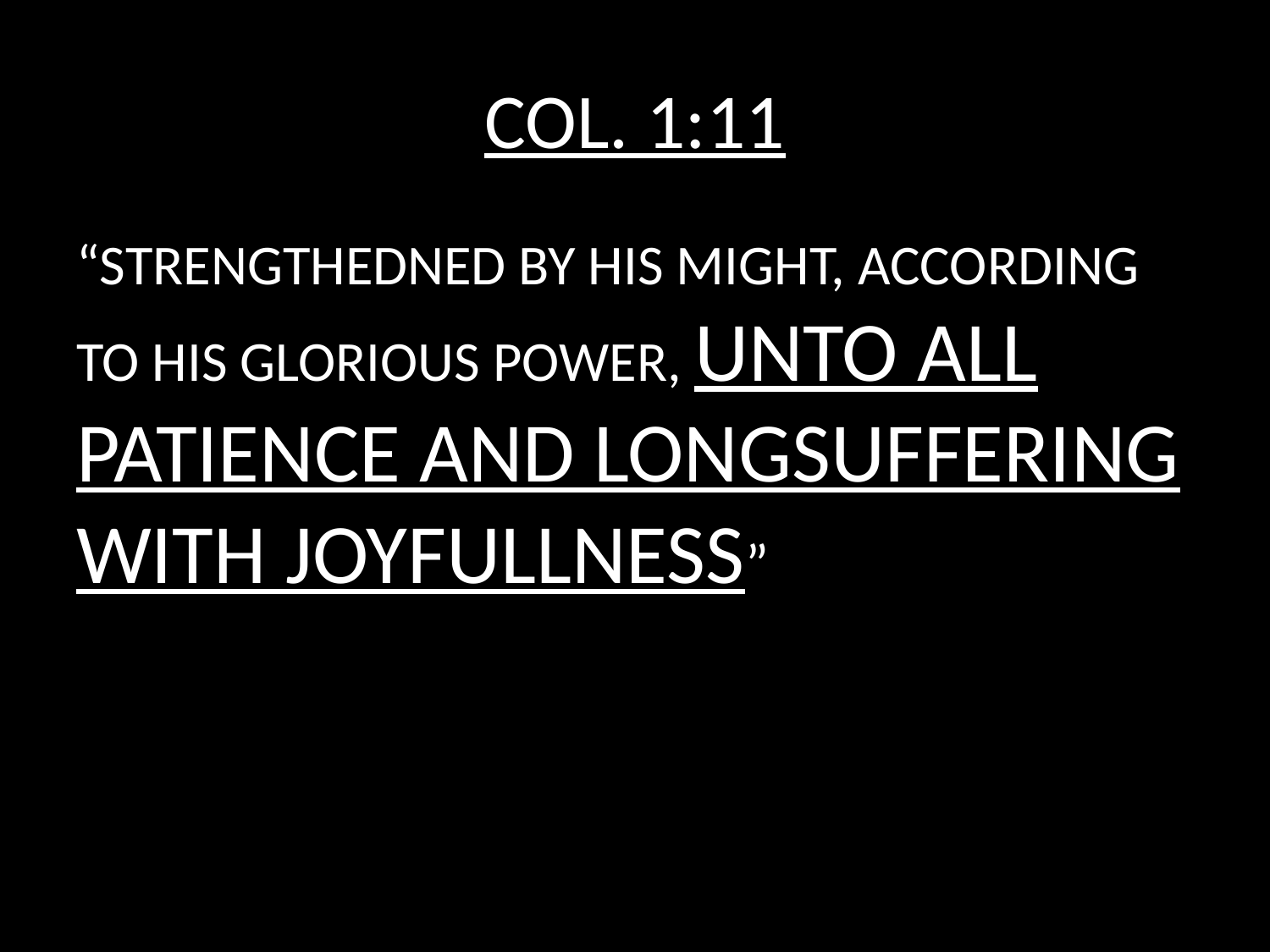

# COL. 1:11
“STRENGTHEDNED BY HIS MIGHT, ACCORDING TO HIS GLORIOUS POWER, UNTO ALL PATIENCE AND LONGSUFFERING WITH JOYFULLNESS”